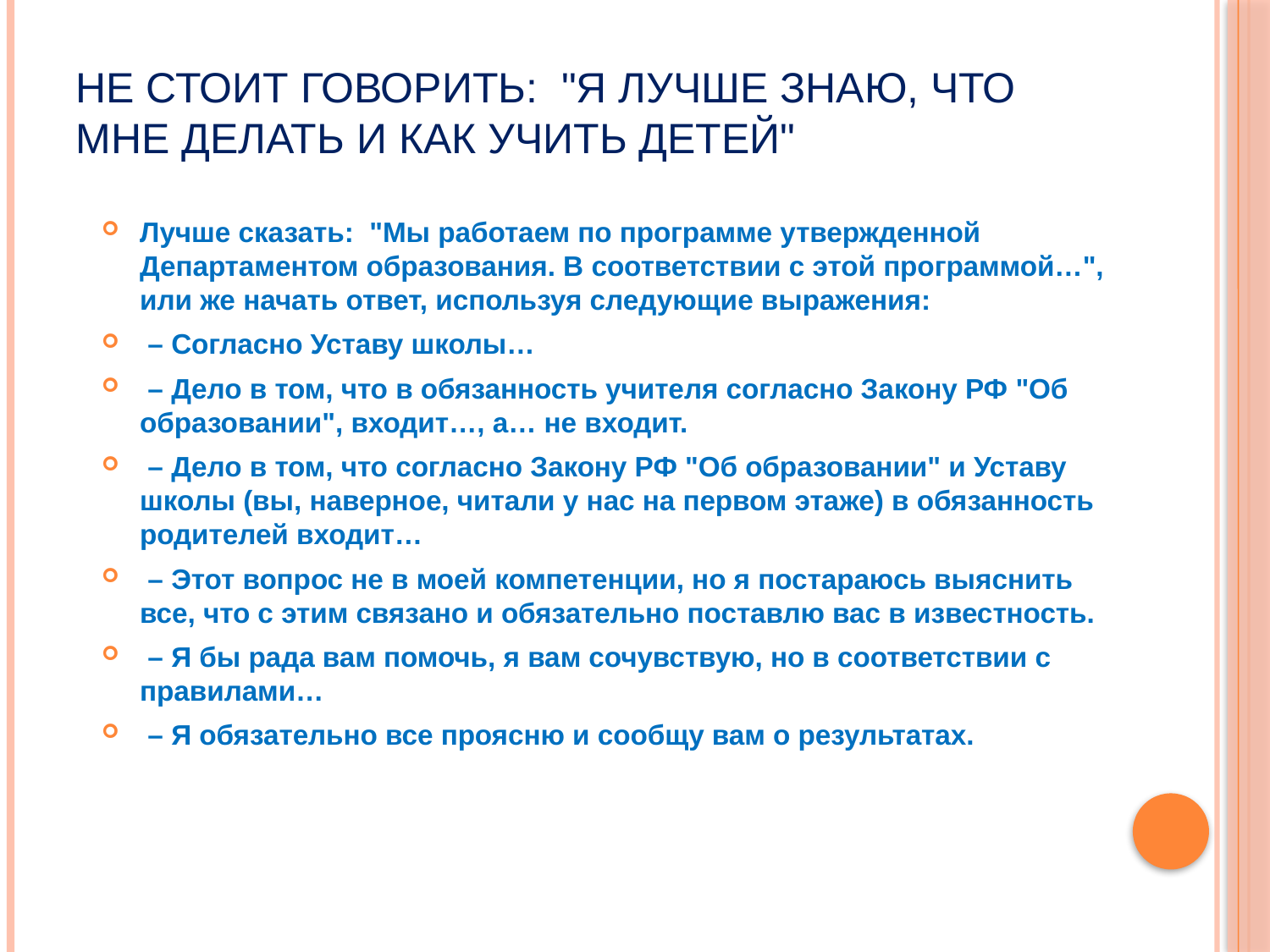

# Не стоит говорить:  "Я лучше знаю, что мне делать и как учить детей"
Лучше сказать:  "Мы работаем по программе утвержденной Департаментом образования. В соответствии с этой программой…", или же начать ответ, используя следующие выражения:
 – Согласно Уставу школы…
 – Дело в том, что в обязанность учителя согласно Закону РФ "Об образовании", входит…, а… не входит.
 – Дело в том, что согласно Закону РФ "Об образовании" и Уставу школы (вы, наверное, читали у нас на первом этаже) в обязанность родителей входит…
 – Этот вопрос не в моей компетенции, но я постараюсь выяснить все, что с этим связано и обязательно поставлю вас в известность.
 – Я бы рада вам помочь, я вам сочувствую, но в соответствии с правилами…
 – Я обязательно все проясню и сообщу вам о результатах.